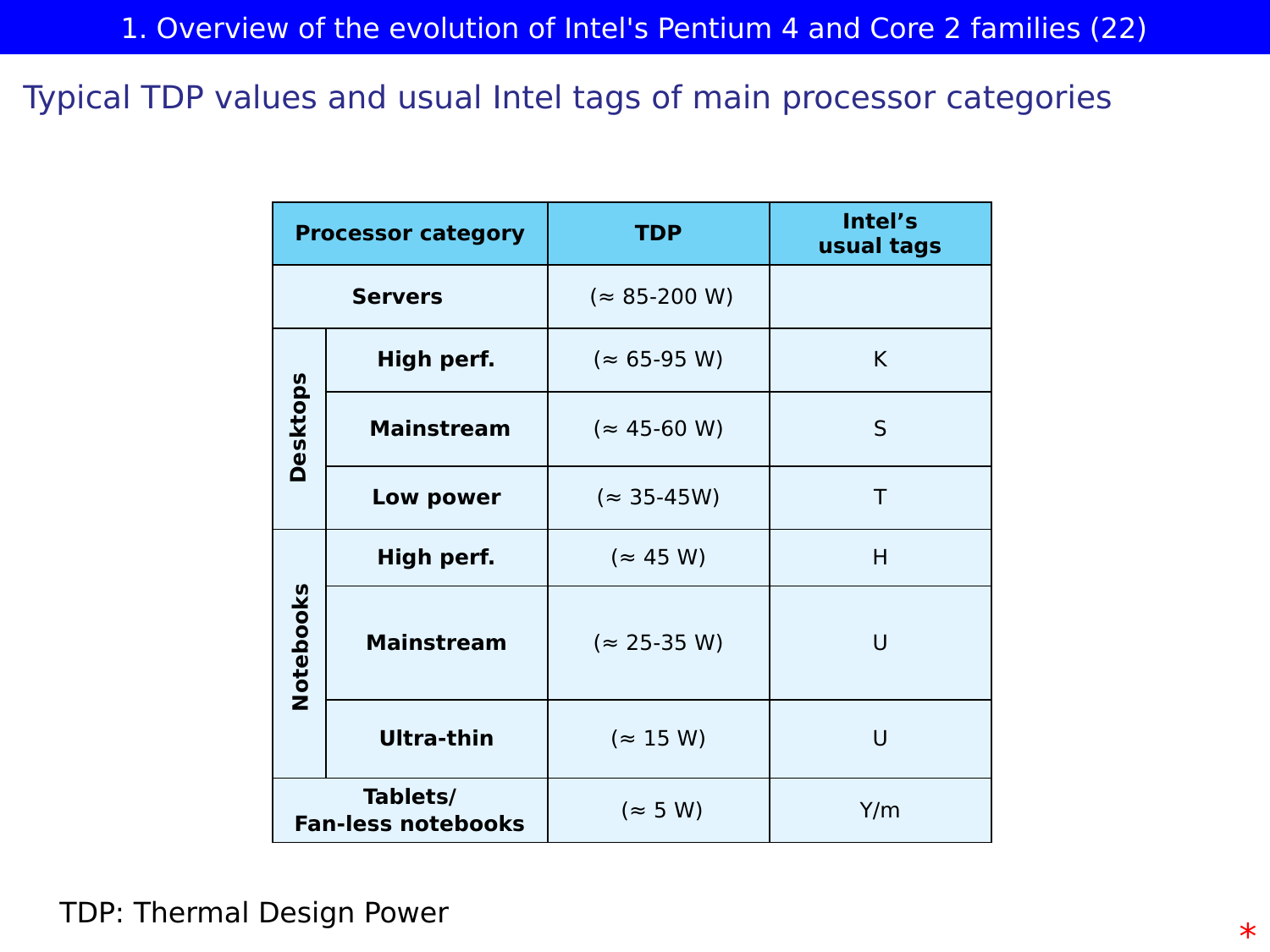

# 1. Overview of the evolution of Intel's Pentium 4 and Core 2 families (22)
Typical TDP values and usual Intel tags of main processor categories
| Processor category |  | TDP | Intel’s usual tags |
| --- | --- | --- | --- |
| Servers |  | (≈ 85-200 W) |  |
|  | High perf. | (≈ 65-95 W) | K |
|  | Mainstream | (≈ 45-60 W) | S |
|  | Low power | (≈ 35-45W) | T |
|  | High perf. | (≈ 45 W) | H |
|  | Mainstream | (≈ 25-35 W) | U |
|  | Ultra-thin | (≈ 15 W) | U |
| Tablets/ Fan-less notebooks |  | (≈ 5 W) | Y/m |

Desktops

Notebooks
TDP: Thermal Design Power
*